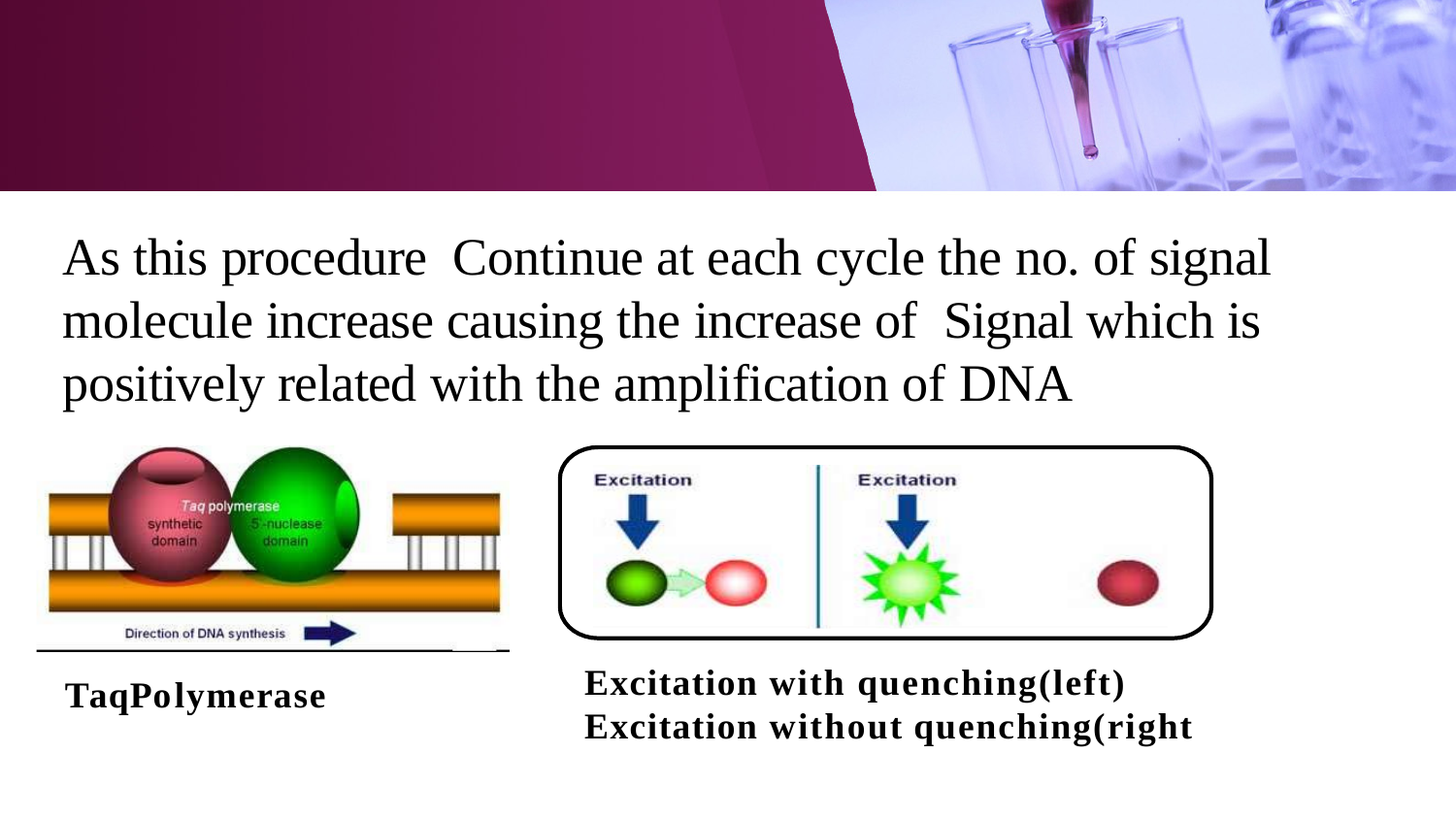

As this procedure  Continue at each cycle the no. of signal molecule increase causing the increase of  Signal which is positively related with the amplification of DNA

Excitation with quenching(left)  Excitation without quenching(right
TaqPolymerase